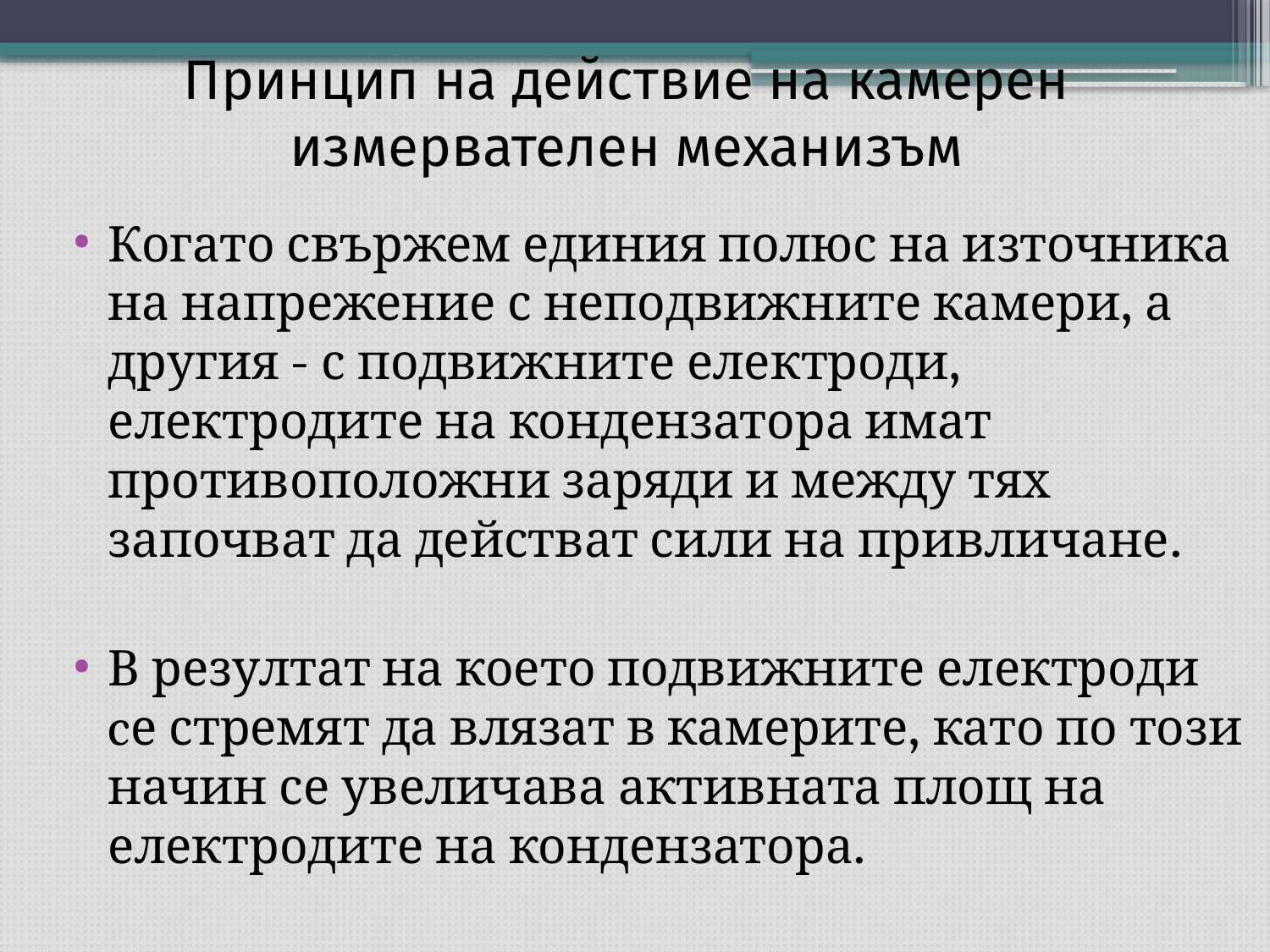

# Принцип на действие на камерен измервателен механизъм
Когато свържем единия полюс на източника на напрежение с неподвижните камери, а другия - с подвижните електроди, електродите на кондензатора имат противоположни заряди и между тях започват да действат сили на привличане.

В резултат на което подвижните електроди cе стремят да влязат в камерите, като по този начин се увеличава активната площ на електродите на кондензатора.